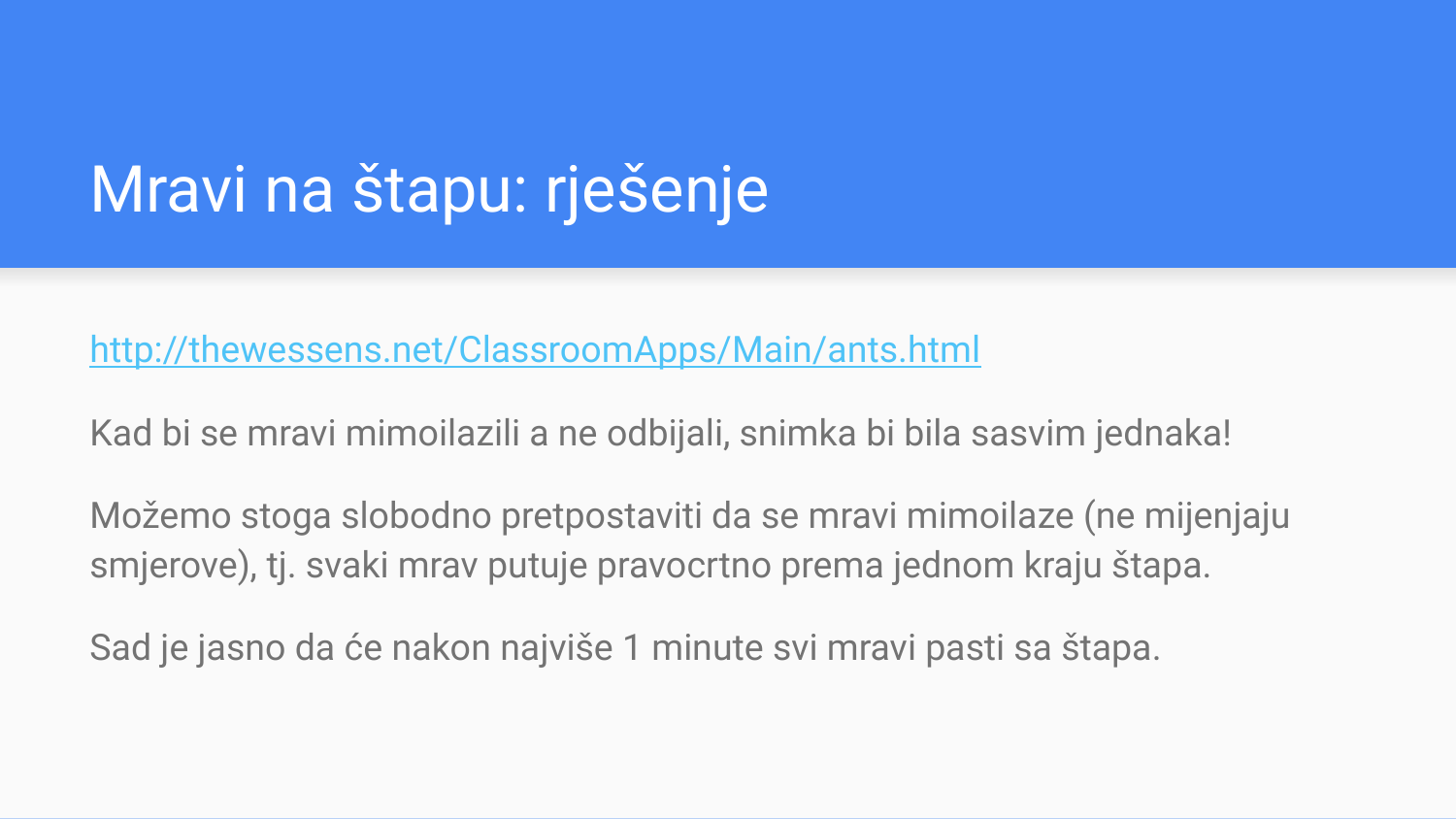

# Mravi na štapu: rješenje
http://thewessens.net/ClassroomApps/Main/ants.html
Kad bi se mravi mimoilazili a ne odbijali, snimka bi bila sasvim jednaka!
Možemo stoga slobodno pretpostaviti da se mravi mimoilaze (ne mijenjaju smjerove), tj. svaki mrav putuje pravocrtno prema jednom kraju štapa.
Sad je jasno da će nakon najviše 1 minute svi mravi pasti sa štapa.